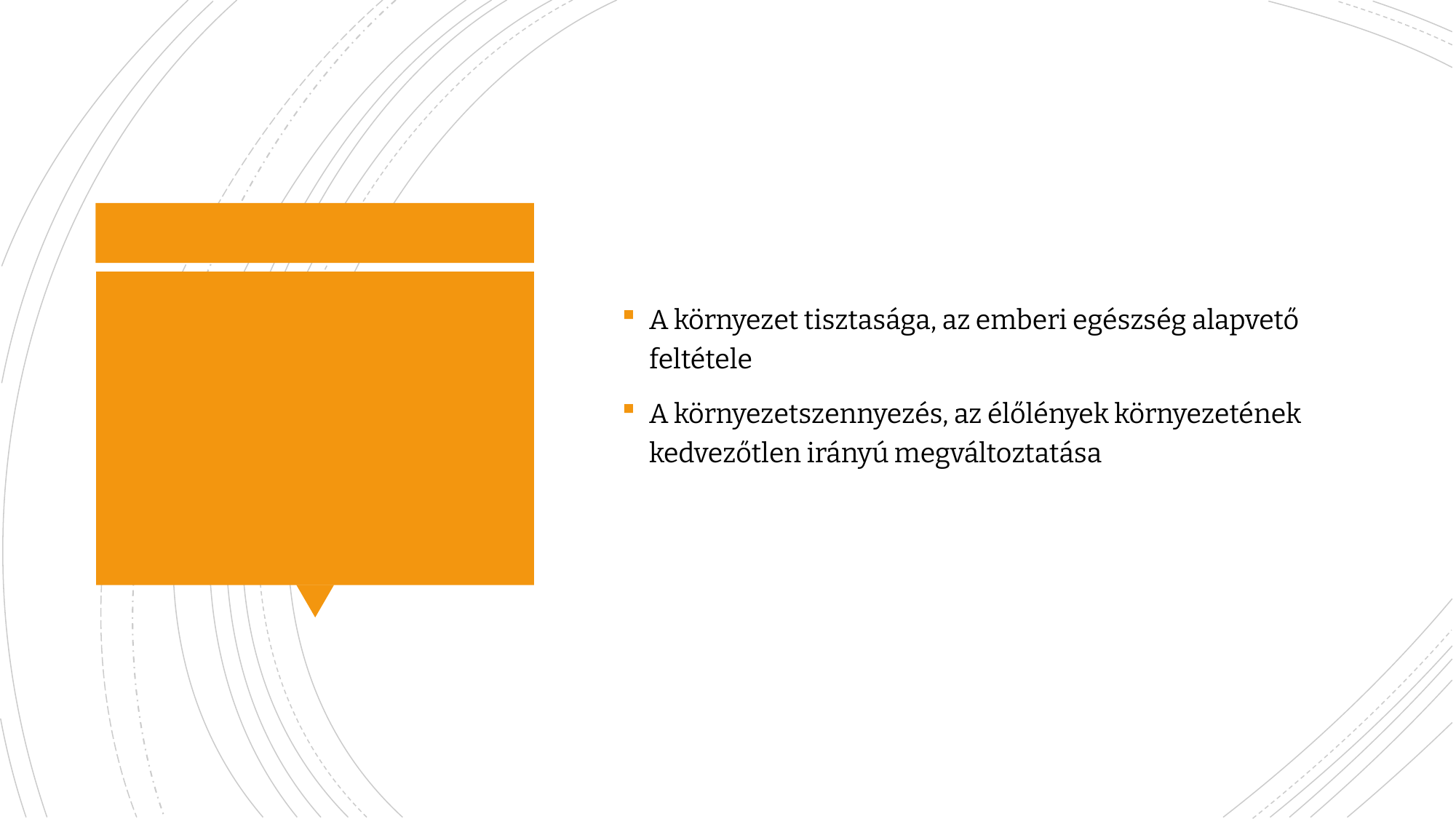

A környezet tisztasága, az emberi egészség alapvető feltétele
A környezetszennyezés, az élőlények környezetének kedvezőtlen irányú megváltoztatása